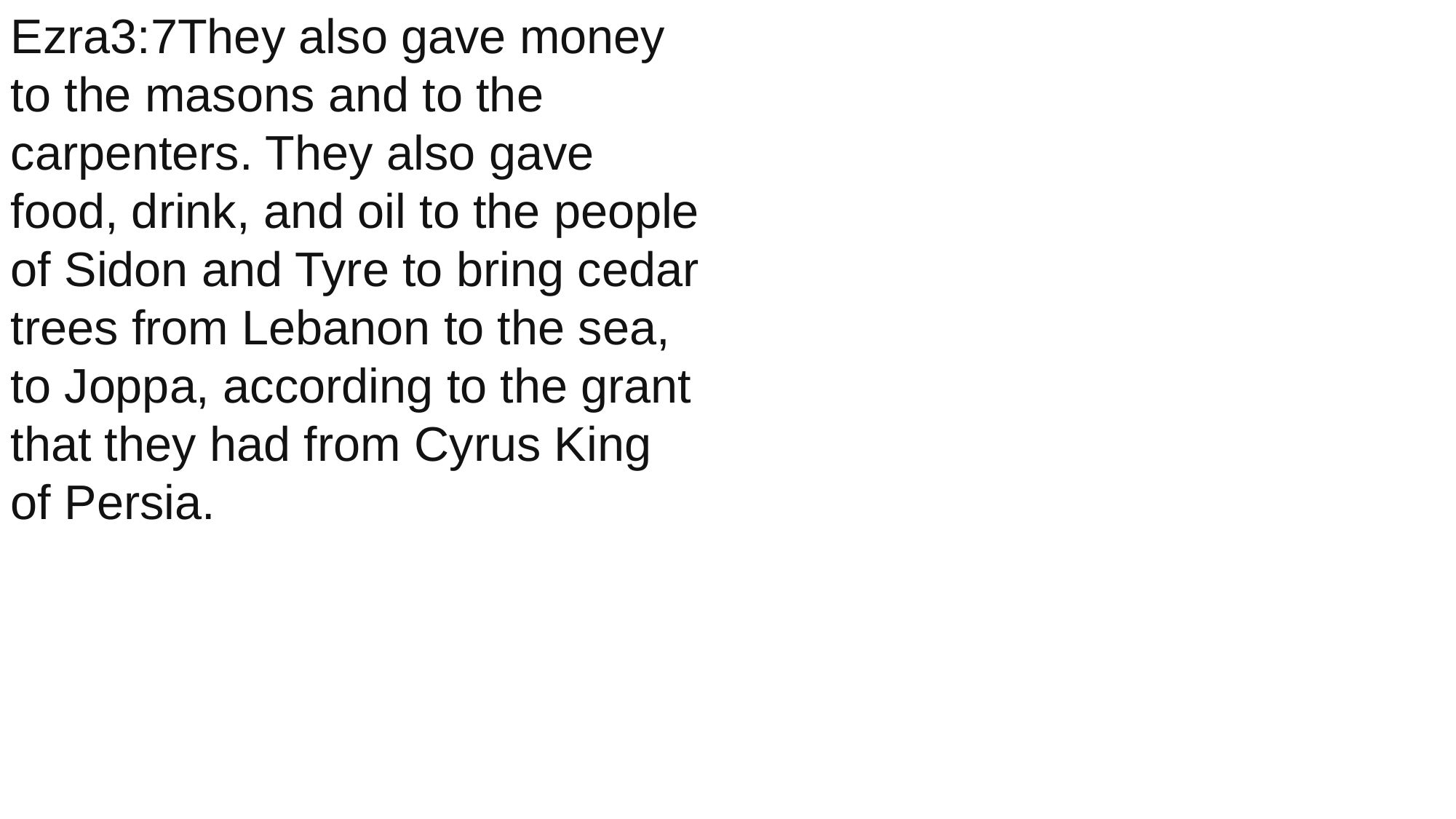

Ezra3:7They also gave money to the masons and to the carpenters. They also gave food, drink, and oil to the people of Sidon and Tyre to bring cedar trees from Lebanon to the sea, to Joppa, according to the grant that they had from Cyrus King of Persia.
 John